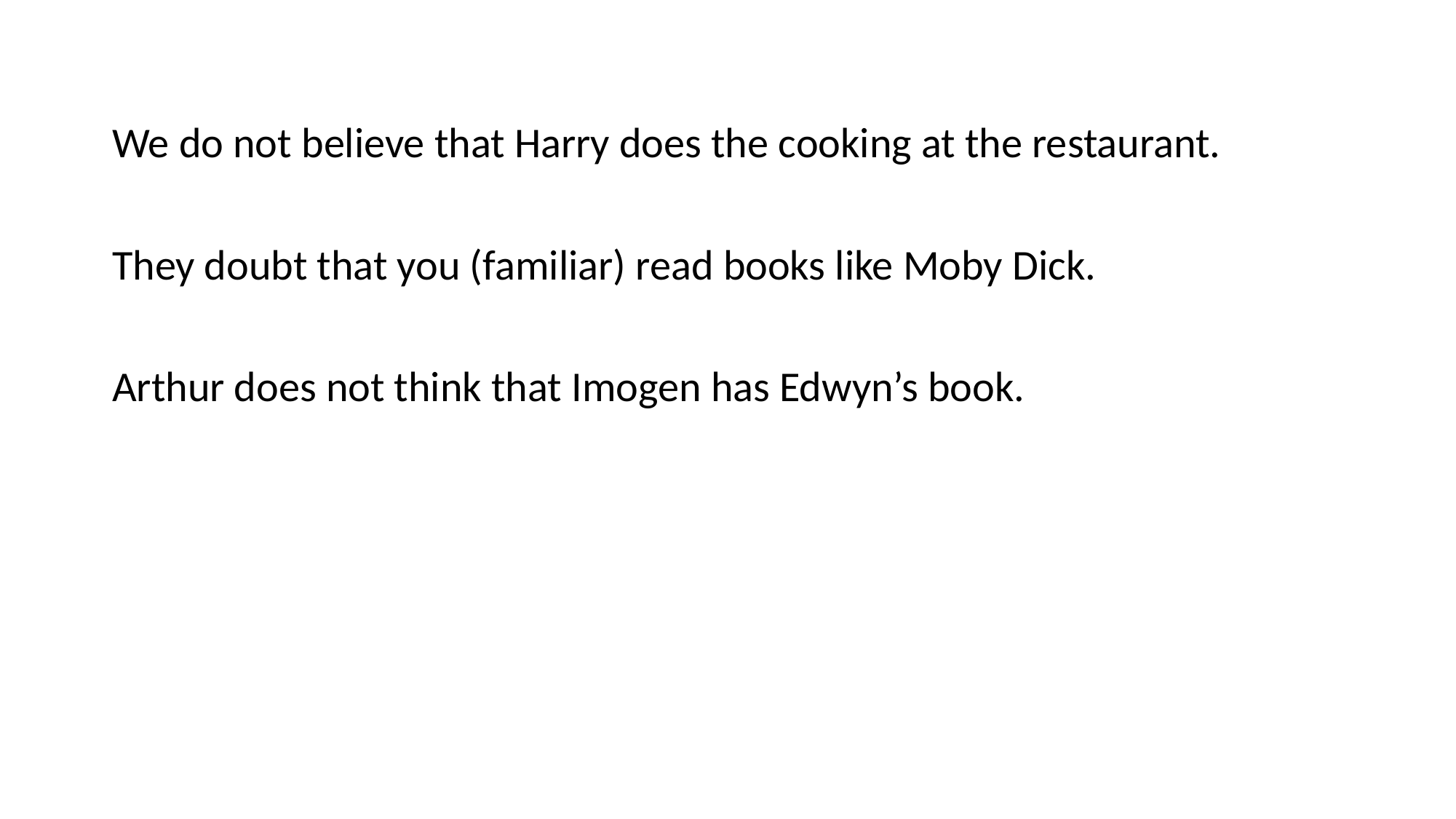

#
We do not believe that Harry does the cooking at the restaurant.

They doubt that you (familiar) read books like Moby Dick.

Arthur does not think that Imogen has Edwyn’s book.